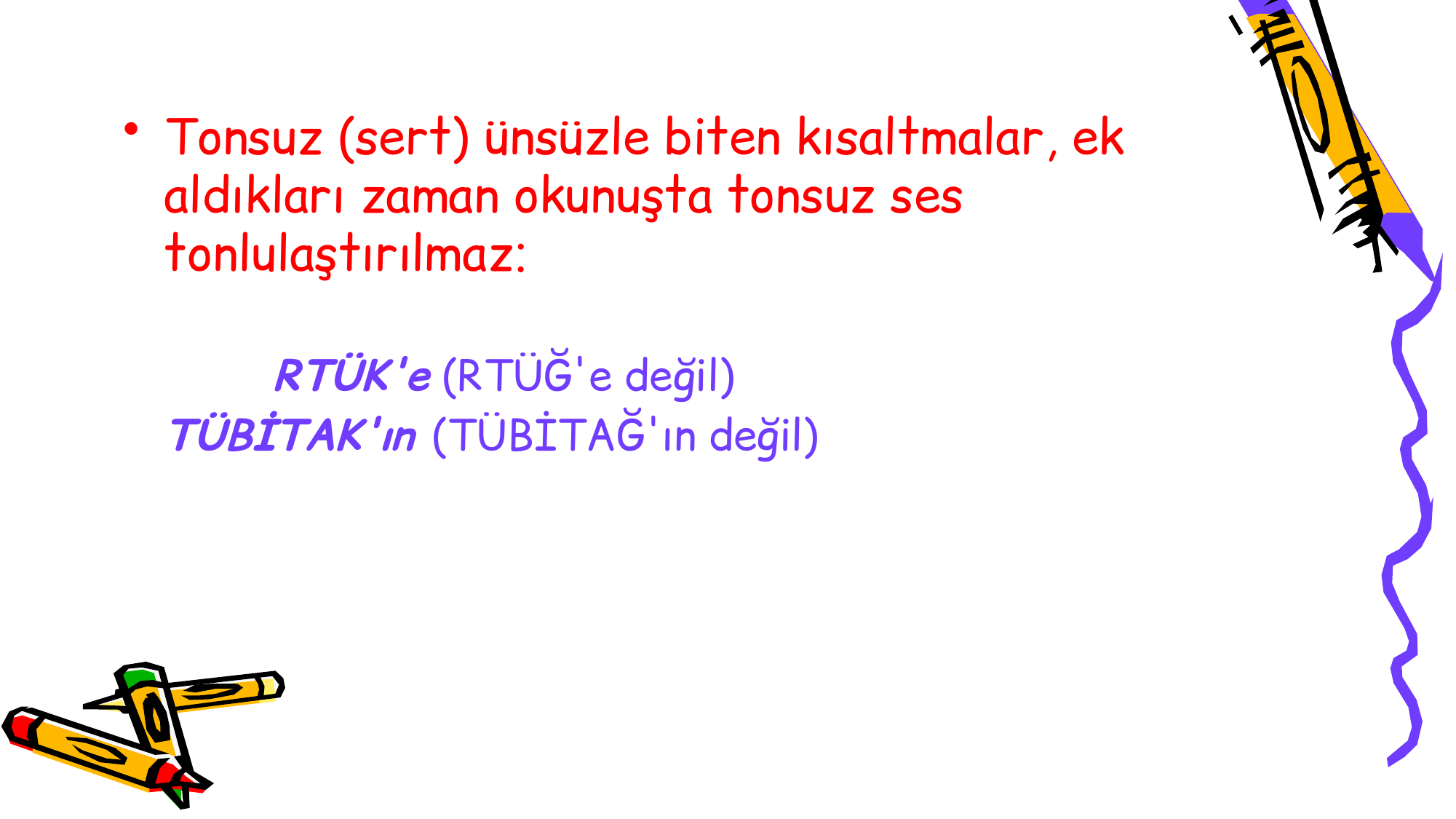

Tonsuz (sert) ünsüzle biten kısaltmalar, ek aldıkları zaman okunuşta tonsuz ses tonlulaştırılmaz:

		RTÜK'e (RTÜĞ'e değil)
	TÜBİTAK'ın (TÜBİTAĞ'ın değil)